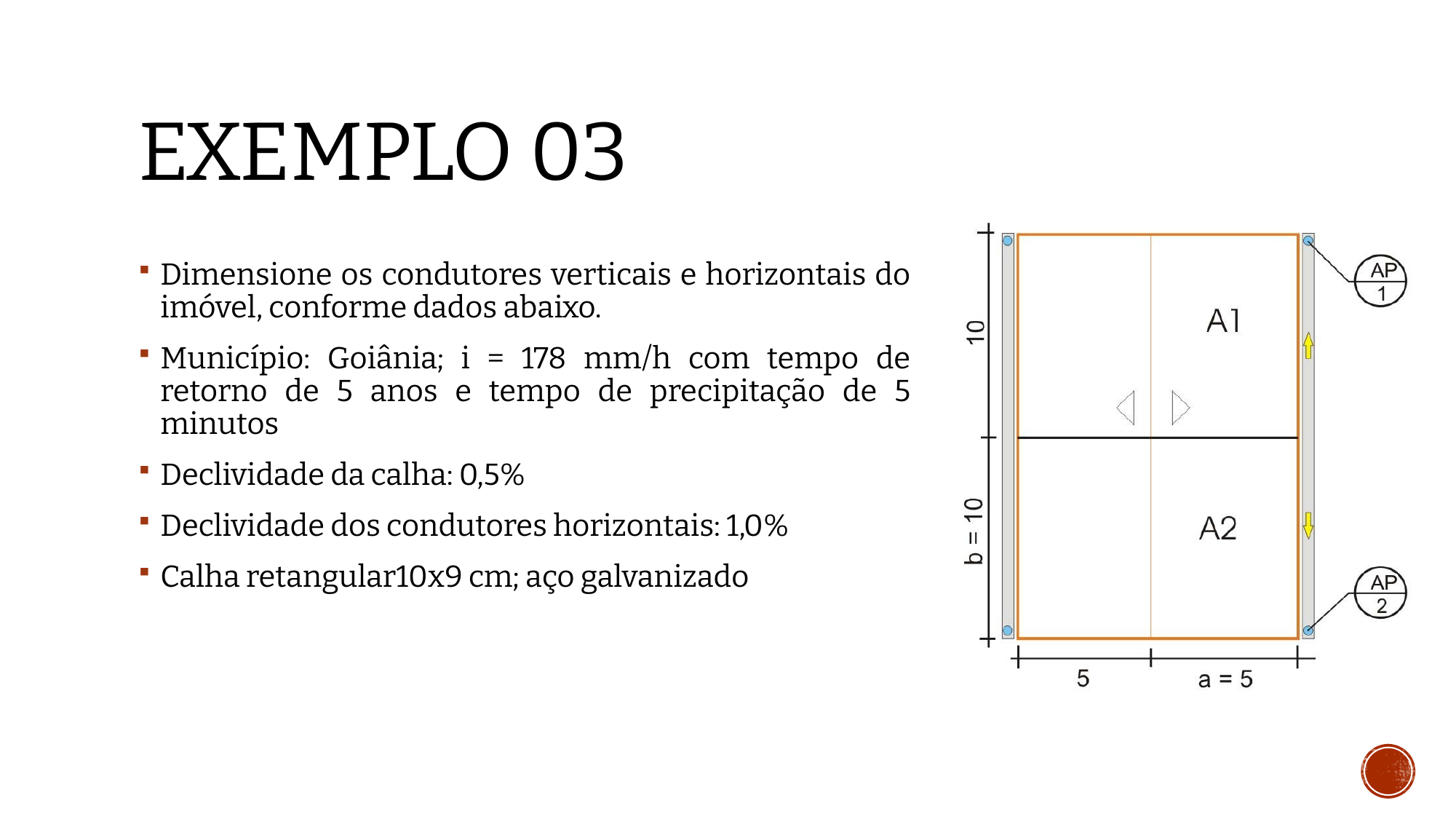

# Exemplo 03

Dimensione os condutores verticais e horizontais do imóvel, conforme dados abaixo.
Município: Goiânia; i = 178 mm/h com tempo de retorno de 5 anos e tempo de precipitação de 5 minutos
Declividade da calha: 0,5%
Declividade dos condutores horizontais: 1,0%
Calha retangular10x9 cm; aço galvanizado